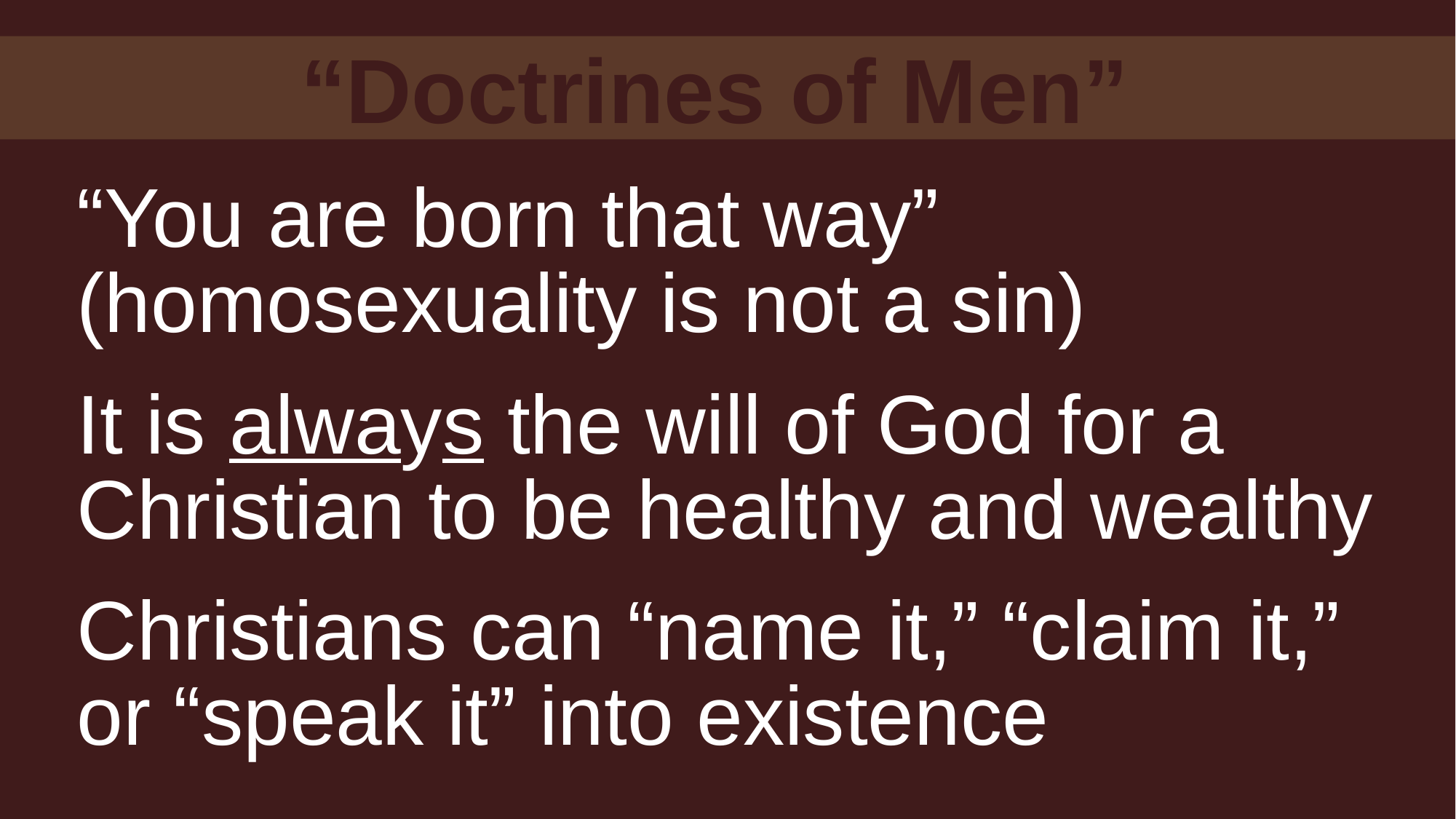

“Doctrines of Men”
“You are born that way” (homosexuality is not a sin)
It is always the will of God for a Christian to be healthy and wealthy
Christians can “name it,” “claim it,” or “speak it” into existence